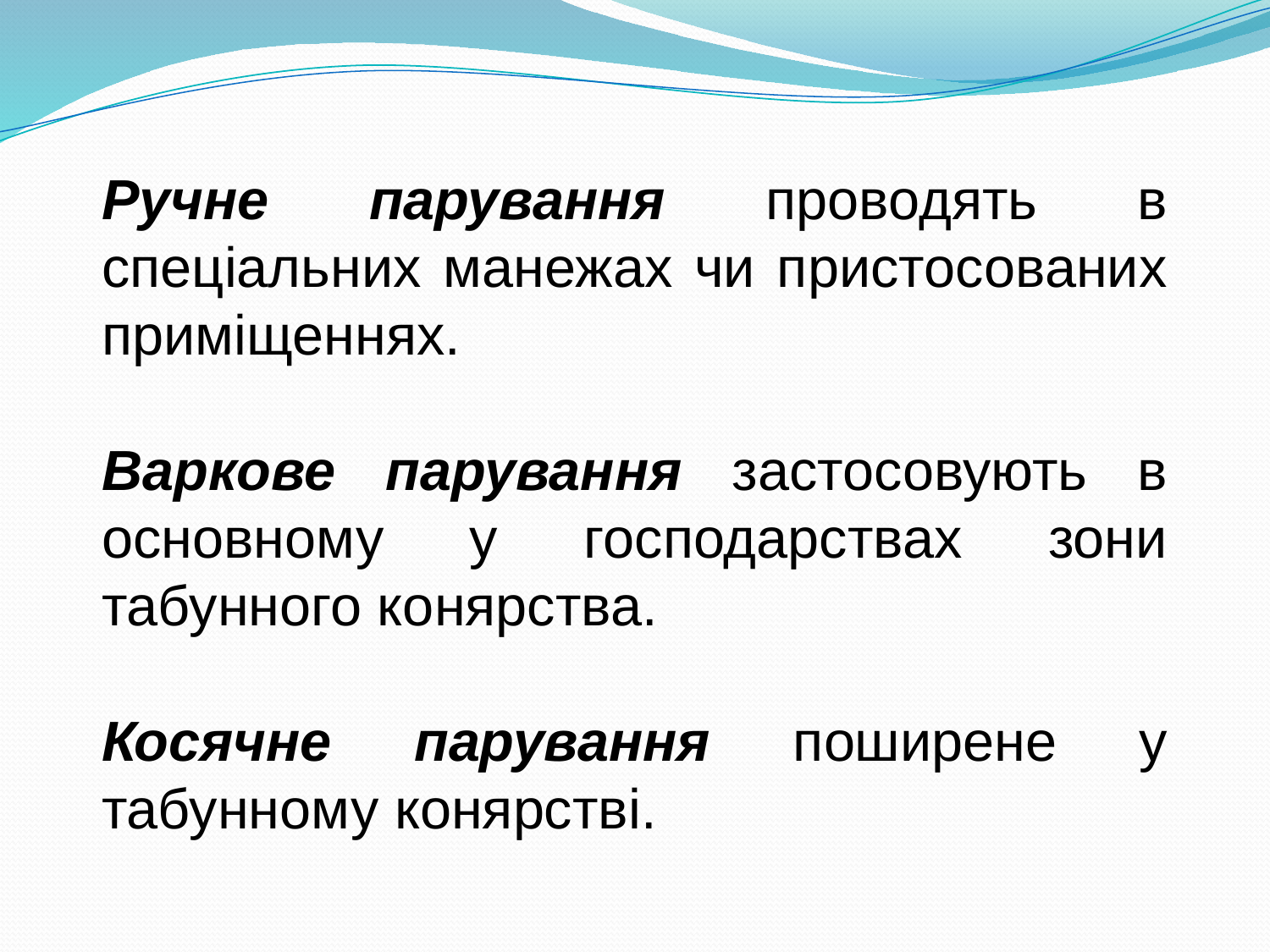

Ручне парування проводять в спеціальних манежах чи пристосованих приміщеннях.

Варкове парування застосовують в основному у господарствах зони табунного конярства.

Косячне парування поширене у табунному конярстві.